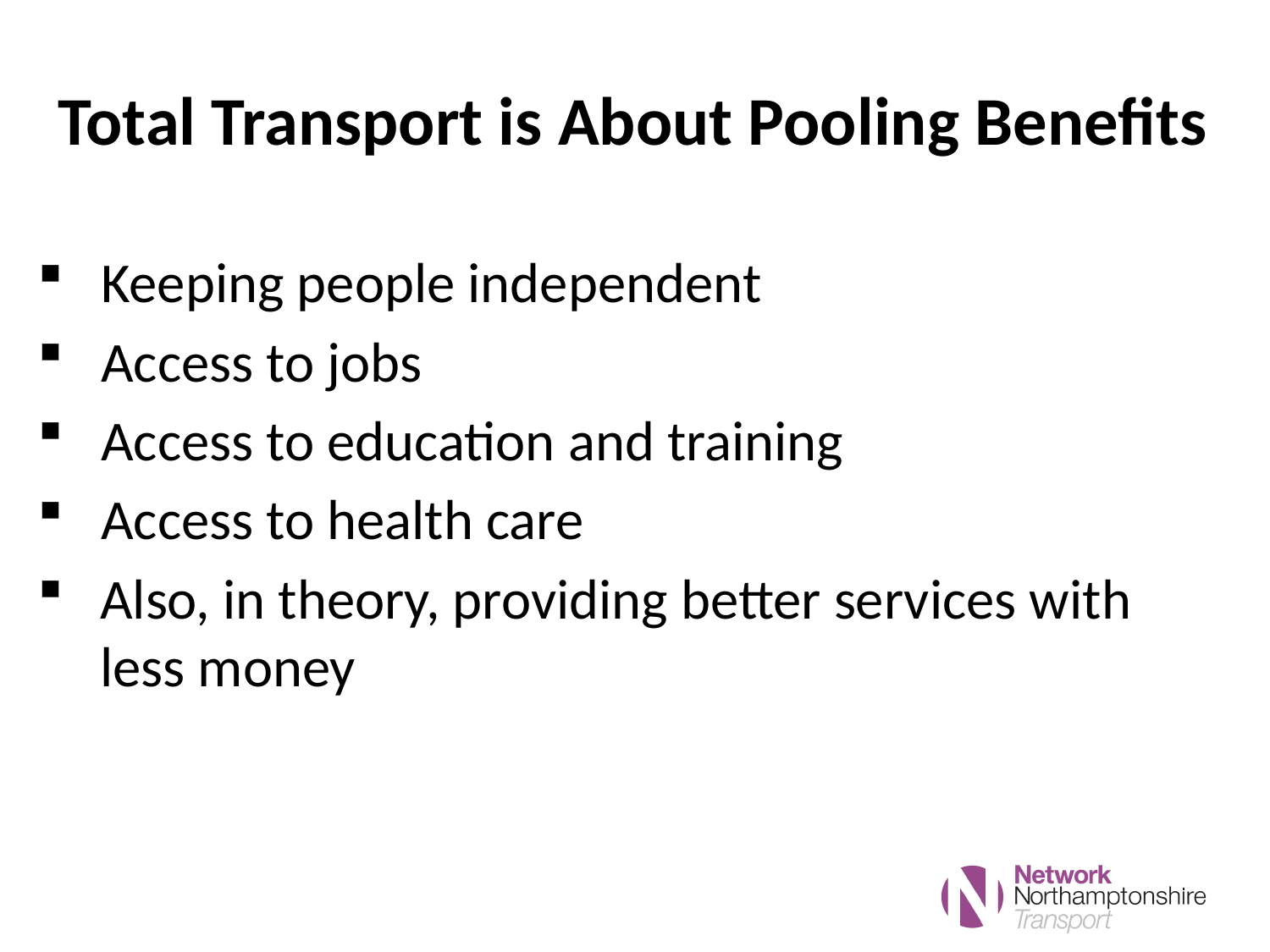

# Total Transport is About Pooling Benefits

Keeping people independent
Access to jobs
Access to education and training
Access to health care
Also, in theory, providing better services with less money